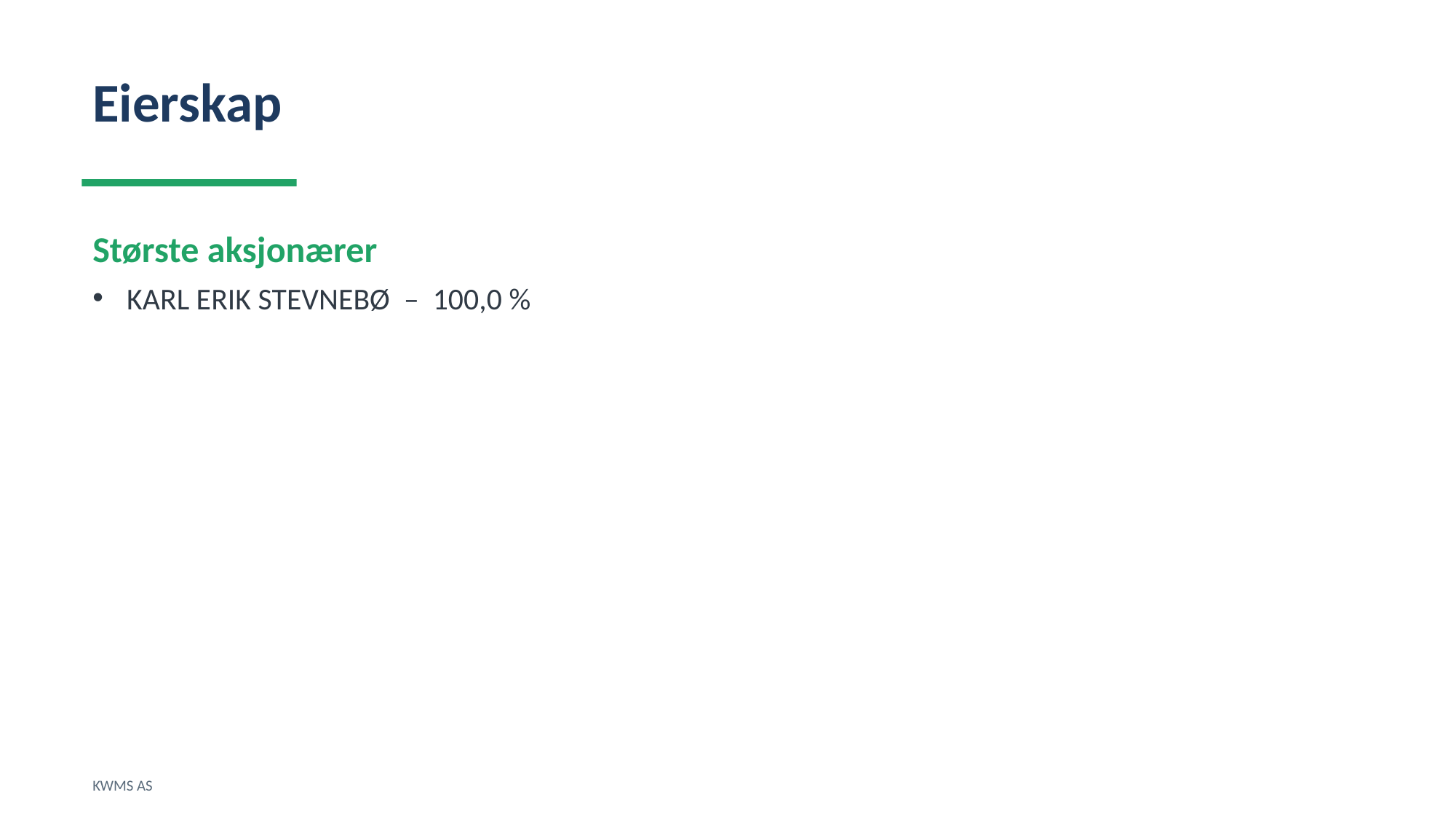

Eierskap

Største aksjonærer
KARL ERIK STEVNEBØ  –  100,0 %
KWMS AS